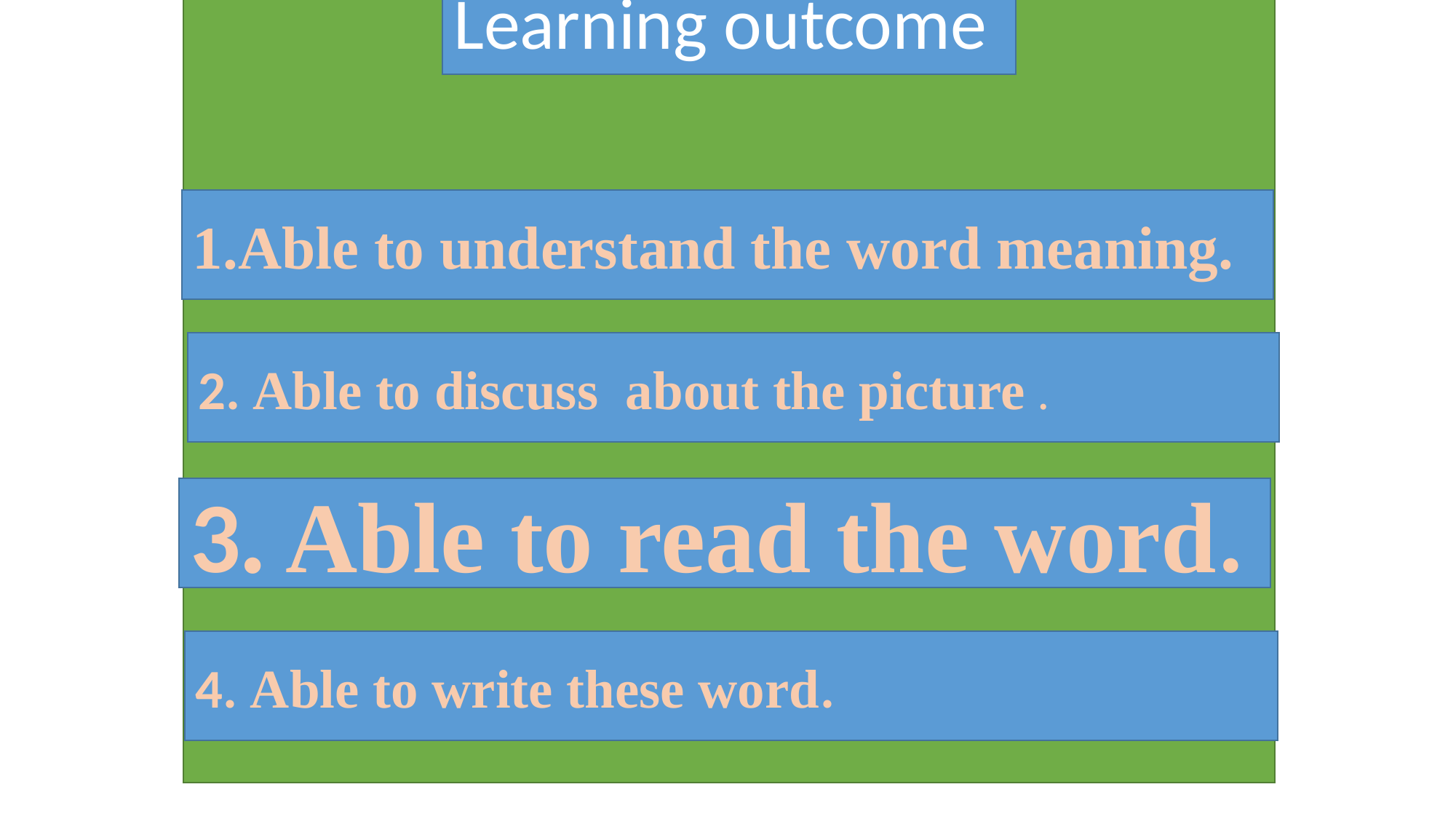

Learning outcome
1.Able to understand the word meaning.
2. Able to discuss  about the picture .
3. Able to read the word.
4. Able to write these word.